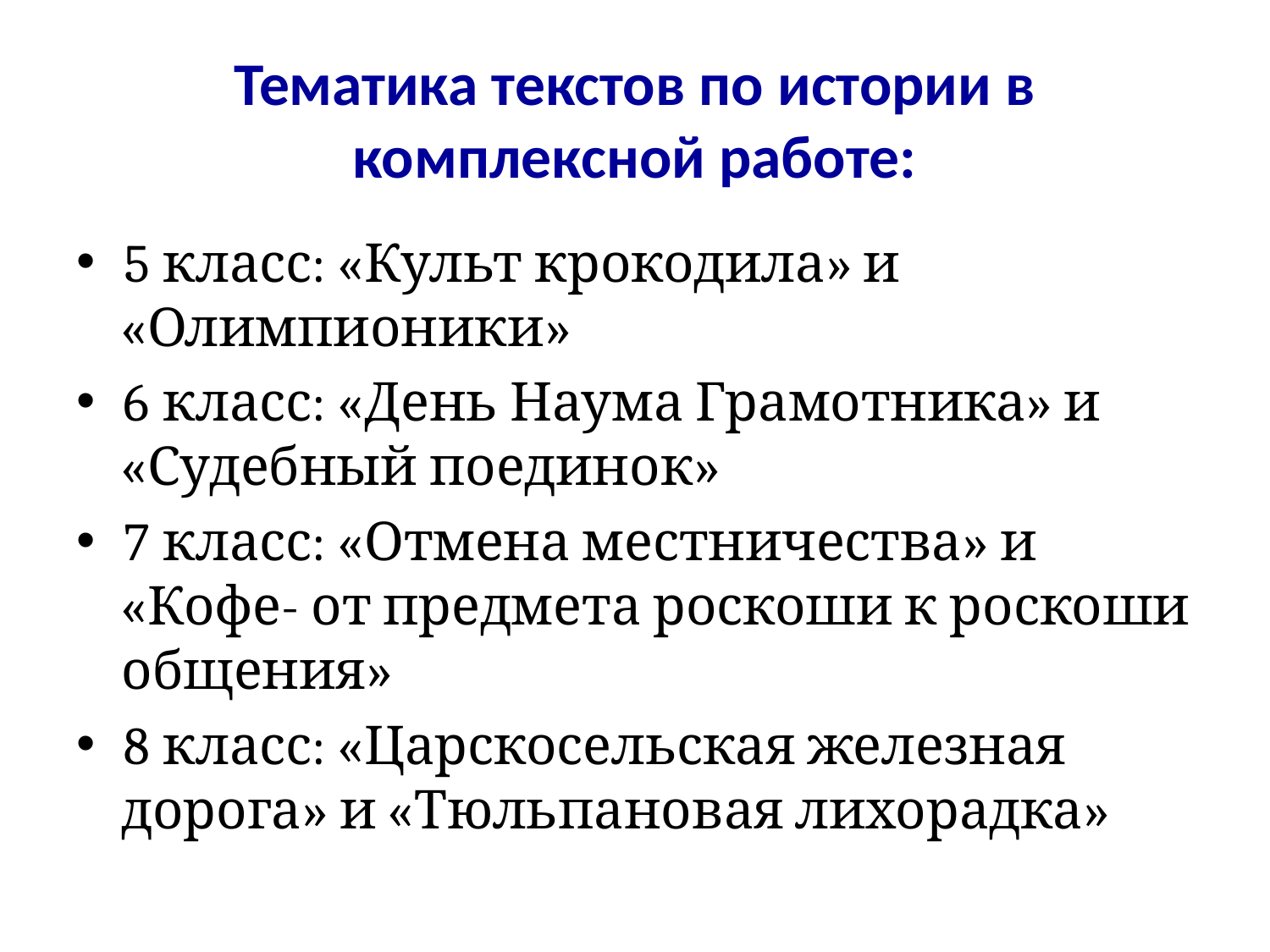

# Тематика текстов по истории в комплексной работе:
5 класс: «Культ крокодила» и «Олимпионики»
6 класс: «День Наума Грамотника» и «Судебный поединок»
7 класс: «Отмена местничества» и «Кофе- от предмета роскоши к роскоши общения»
8 класс: «Царскосельская железная дорога» и «Тюльпановая лихорадка»